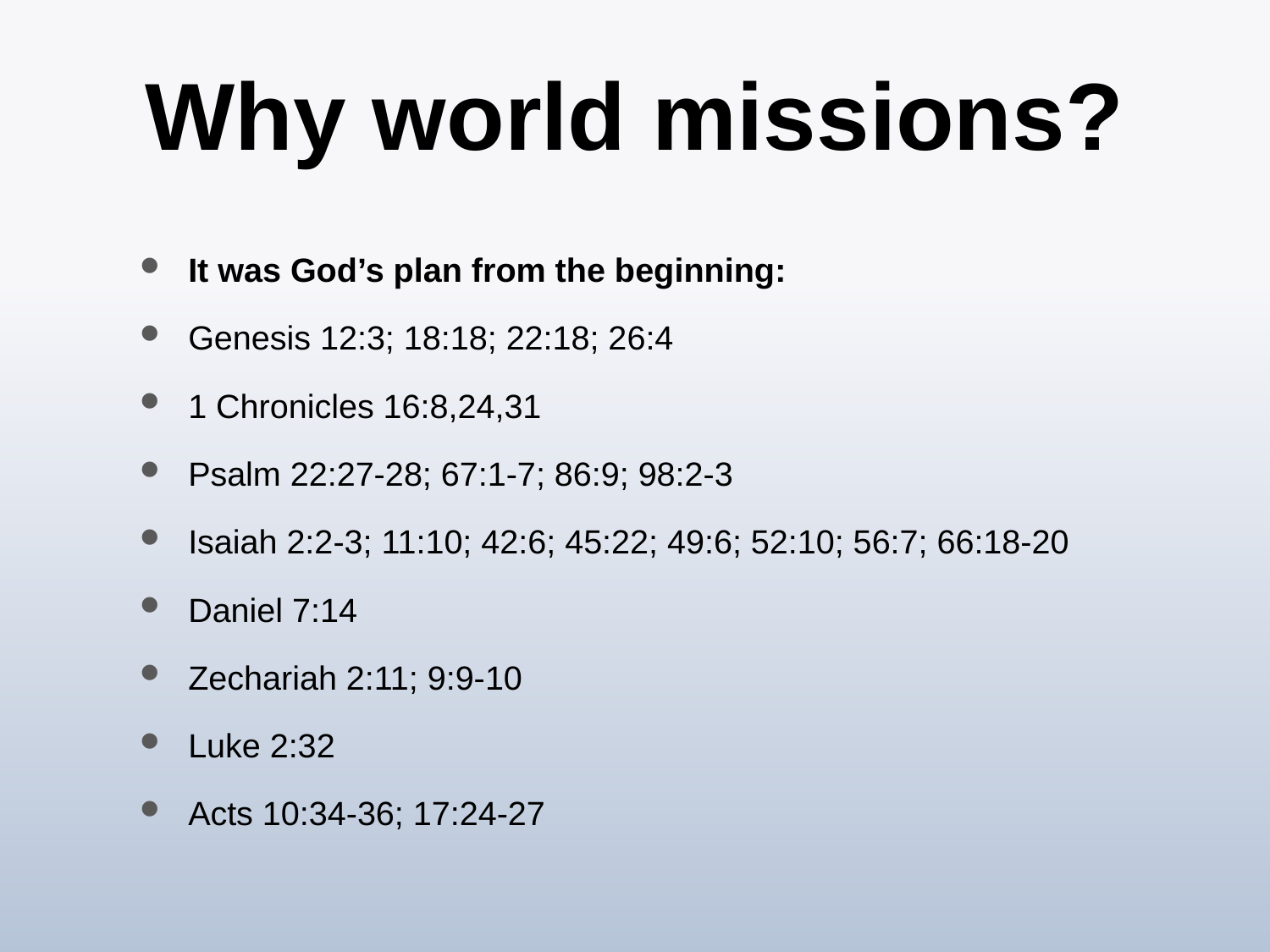

# Why world missions?
It was God’s plan from the beginning:
Genesis 12:3; 18:18; 22:18; 26:4
1 Chronicles 16:8,24,31
Psalm 22:27-28; 67:1-7; 86:9; 98:2-3
Isaiah 2:2-3; 11:10; 42:6; 45:22; 49:6; 52:10; 56:7; 66:18-20
Daniel 7:14
Zechariah 2:11; 9:9-10
Luke 2:32
Acts 10:34-36; 17:24-27